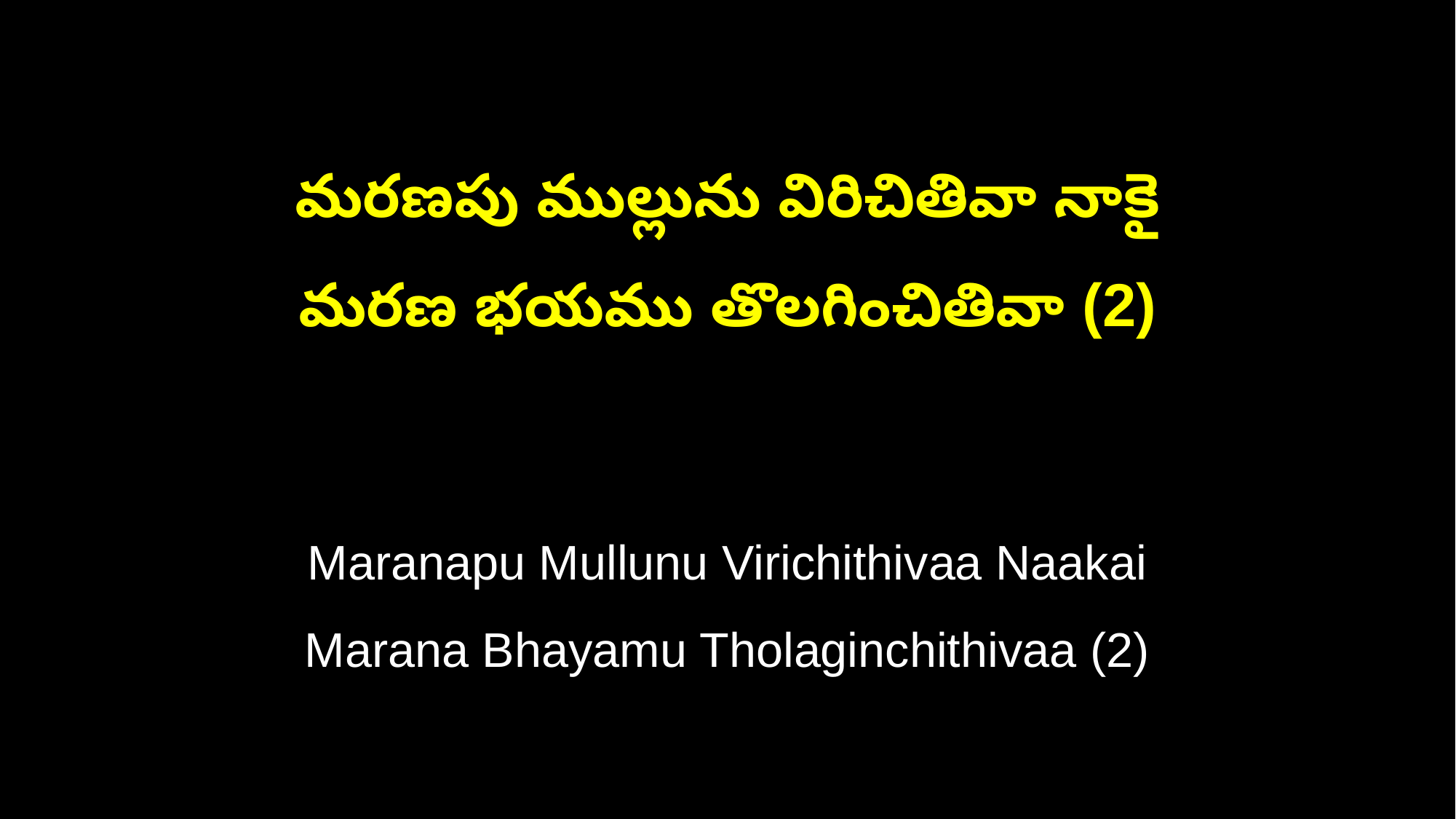

మరణపు ముల్లును విరిచితివా నాకై
మరణ భయము తొలగించితివా (2)
Maranapu Mullunu Virichithivaa Naakai
Marana Bhayamu Tholaginchithivaa (2)